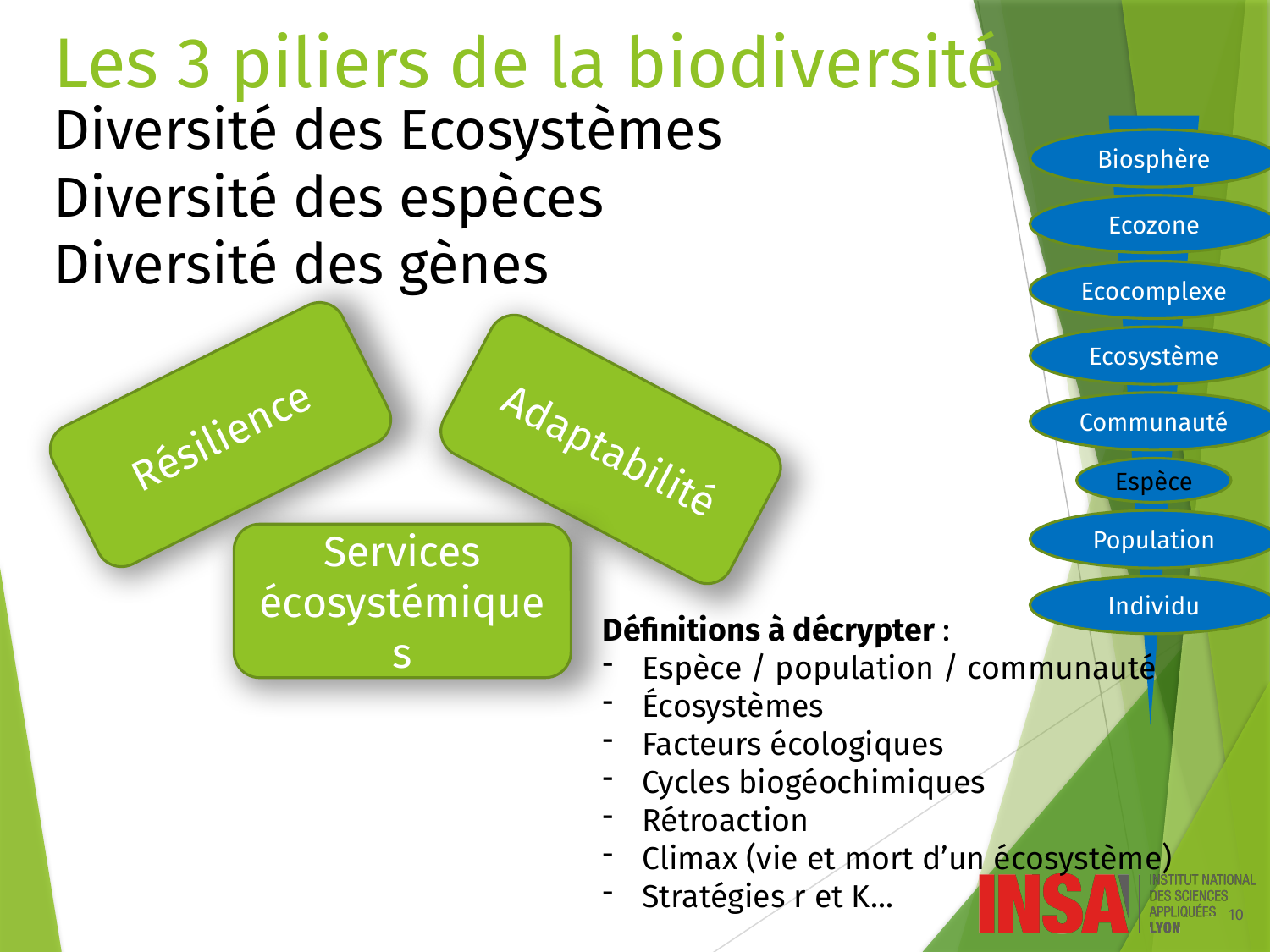

# Les 3 piliers de la biodiversité
Diversité des Ecosystèmes
Diversité des espèces
Diversité des gènes

Biosphère
Ecozone
Ecocomplexe
Ecosystème
Communauté
Espèce
Population
Individu
Résilience
Adaptabilité
Services écosystémiques
Définitions à décrypter :
Espèce / population / communauté
Écosystèmes
Facteurs écologiques
Cycles biogéochimiques
Rétroaction
Climax (vie et mort d’un écosystème)
Stratégies r et K...
10